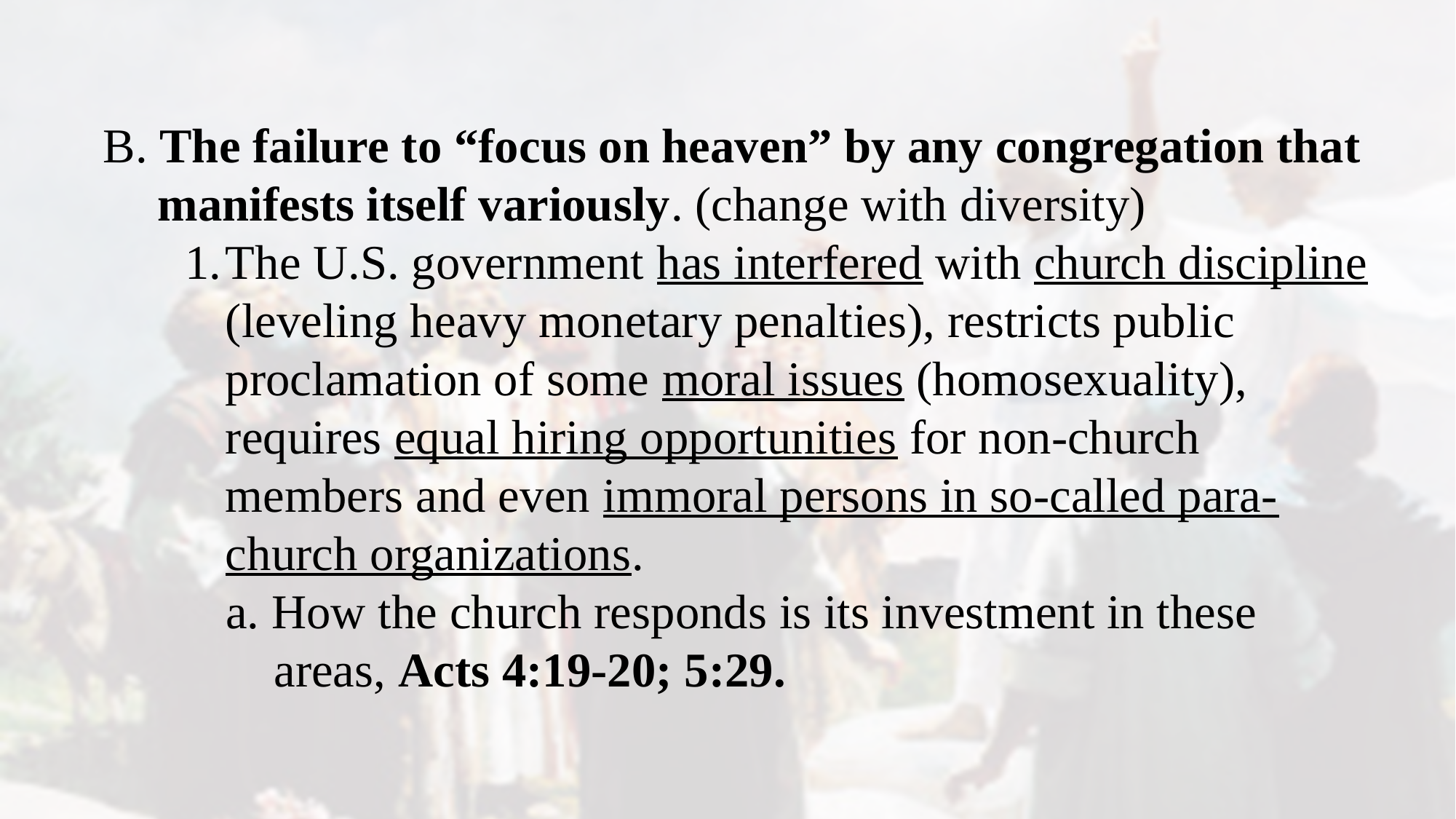

B. The failure to “focus on heaven” by any congregation that manifests itself variously. (change with diversity)
The U.S. government has interfered with church discipline (leveling heavy monetary penalties), restricts public proclamation of some moral issues (homosexuality), requires equal hiring opportunities for non-church members and even immoral persons in so-called para-church organizations.
a. How the church responds is its investment in these areas, Acts 4:19-20; 5:29.